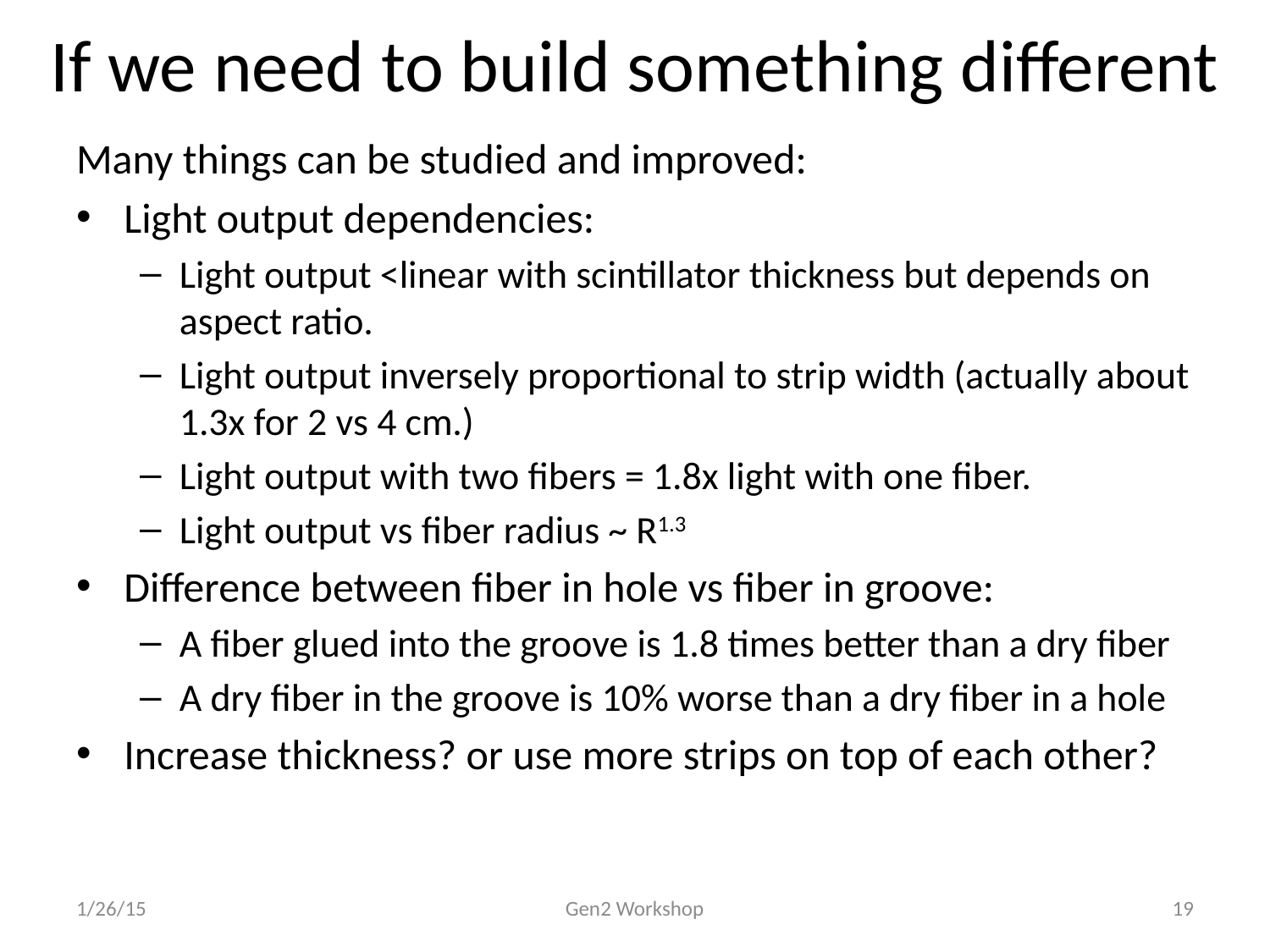

# If we need to build something different
Many things can be studied and improved:
Light output dependencies:
Light output <linear with scintillator thickness but depends on aspect ratio.
Light output inversely proportional to strip width (actually about 1.3x for 2 vs 4 cm.)
Light output with two fibers = 1.8x light with one fiber.
Light output vs fiber radius ~ R1.3
Difference between fiber in hole vs fiber in groove:
A fiber glued into the groove is 1.8 times better than a dry fiber
A dry fiber in the groove is 10% worse than a dry fiber in a hole
Increase thickness? or use more strips on top of each other?

1/26/15
Gen2 Workshop
19